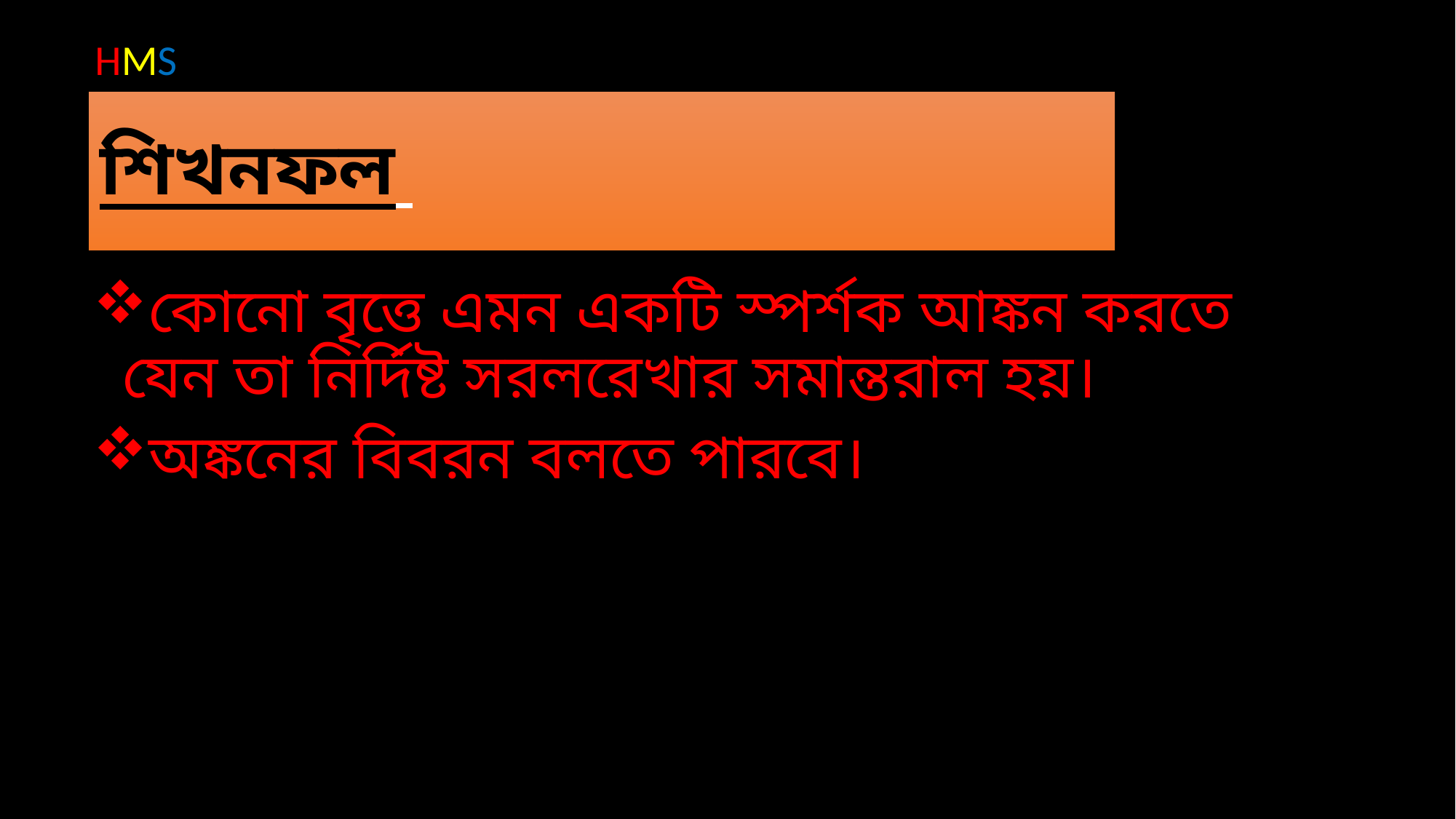

HMS
# শিখনফল
কোনো বৃত্তে এমন একটি স্পর্শক আঙ্কন করতে যেন তা নির্দিষ্ট সরলরেখার সমান্তরাল হয়।
অঙ্কনের বিবরন বলতে পারবে।